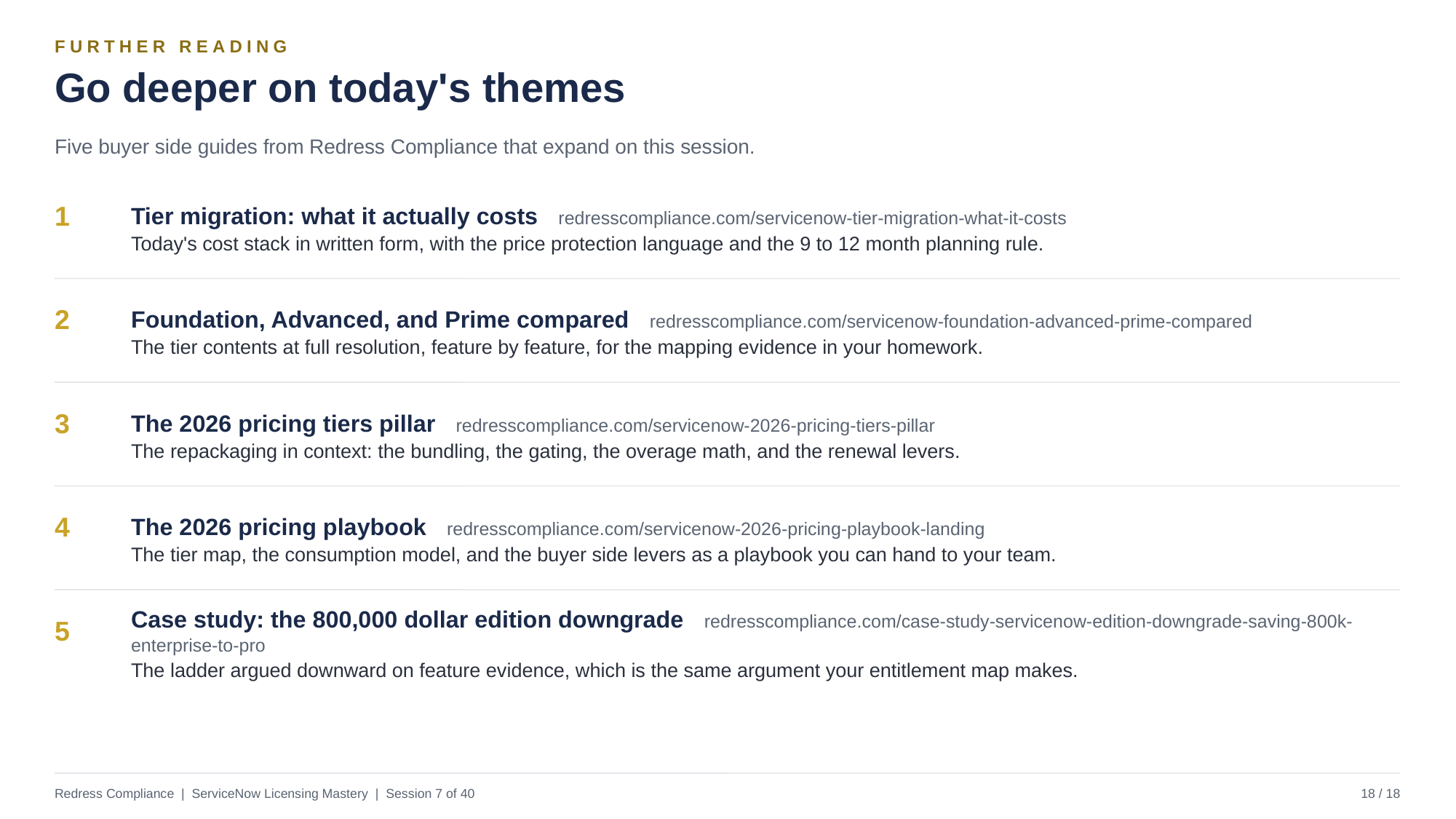

FURTHER READING
Go deeper on today's themes
Five buyer side guides from Redress Compliance that expand on this session.
Tier migration: what it actually costs    redresscompliance.com/servicenow-tier-migration-what-it-costs
Today's cost stack in written form, with the price protection language and the 9 to 12 month planning rule.
1

Foundation, Advanced, and Prime compared    redresscompliance.com/servicenow-foundation-advanced-prime-compared
The tier contents at full resolution, feature by feature, for the mapping evidence in your homework.
2

The 2026 pricing tiers pillar    redresscompliance.com/servicenow-2026-pricing-tiers-pillar
The repackaging in context: the bundling, the gating, the overage math, and the renewal levers.
3

The 2026 pricing playbook    redresscompliance.com/servicenow-2026-pricing-playbook-landing
The tier map, the consumption model, and the buyer side levers as a playbook you can hand to your team.
4

Case study: the 800,000 dollar edition downgrade    redresscompliance.com/case-study-servicenow-edition-downgrade-saving-800k-enterprise-to-pro
The ladder argued downward on feature evidence, which is the same argument your entitlement map makes.
5

Redress Compliance  |  ServiceNow Licensing Mastery  |  Session 7 of 40
18 / 18